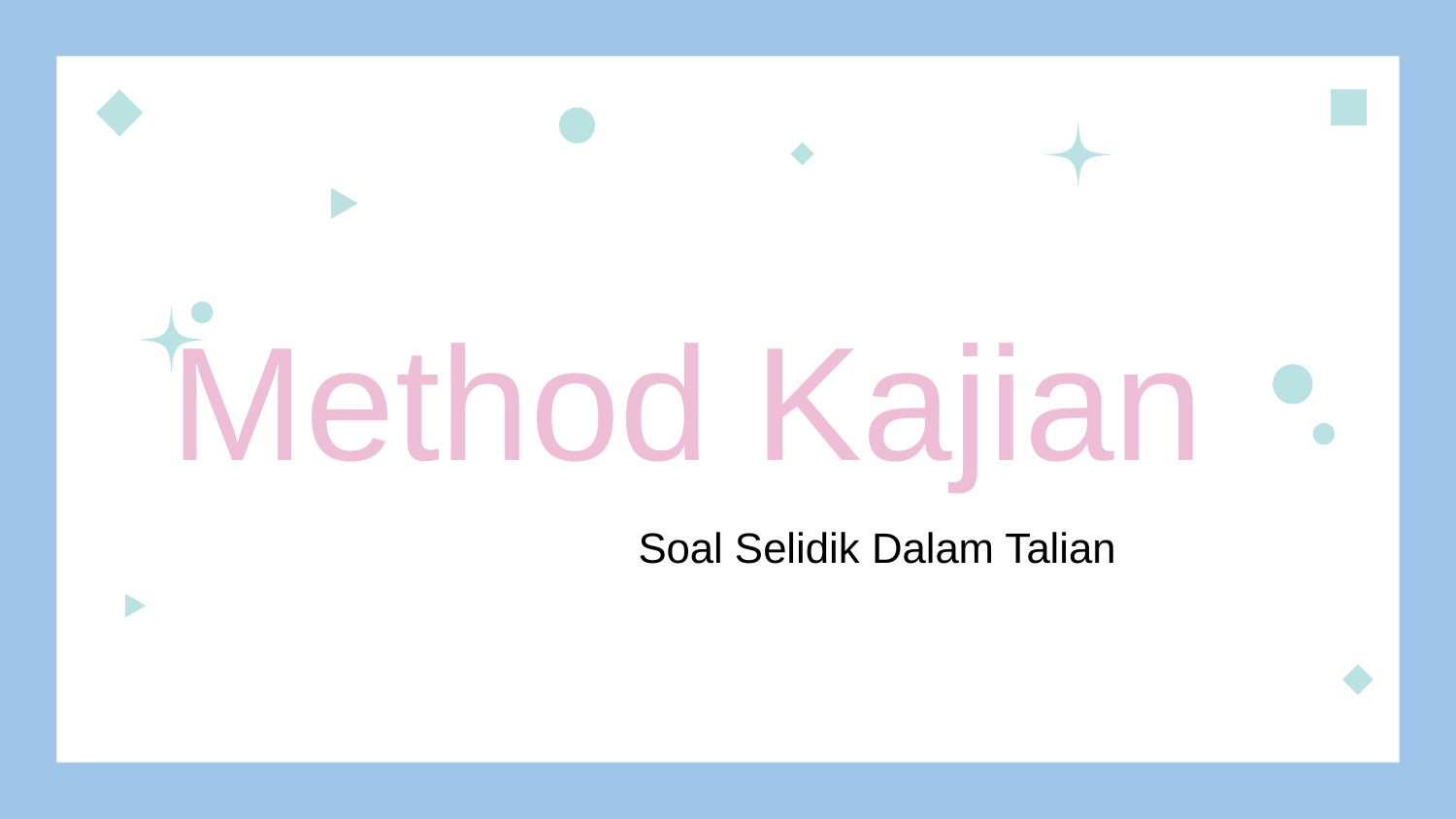

# Method Kajian
Soal Selidik Dalam Talian
SOAL